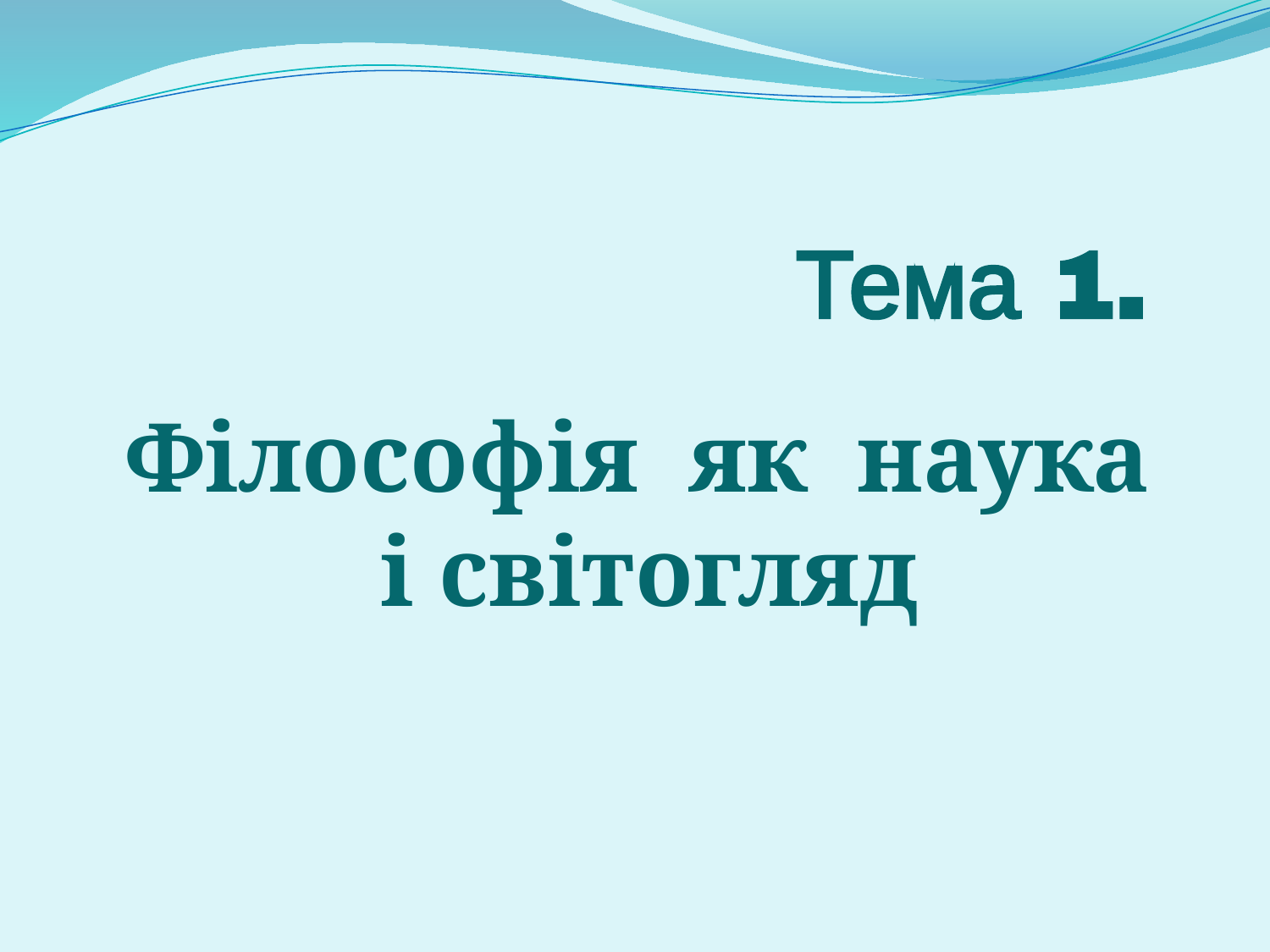

Філософія  як  наука
і світогляд

Тема 1.